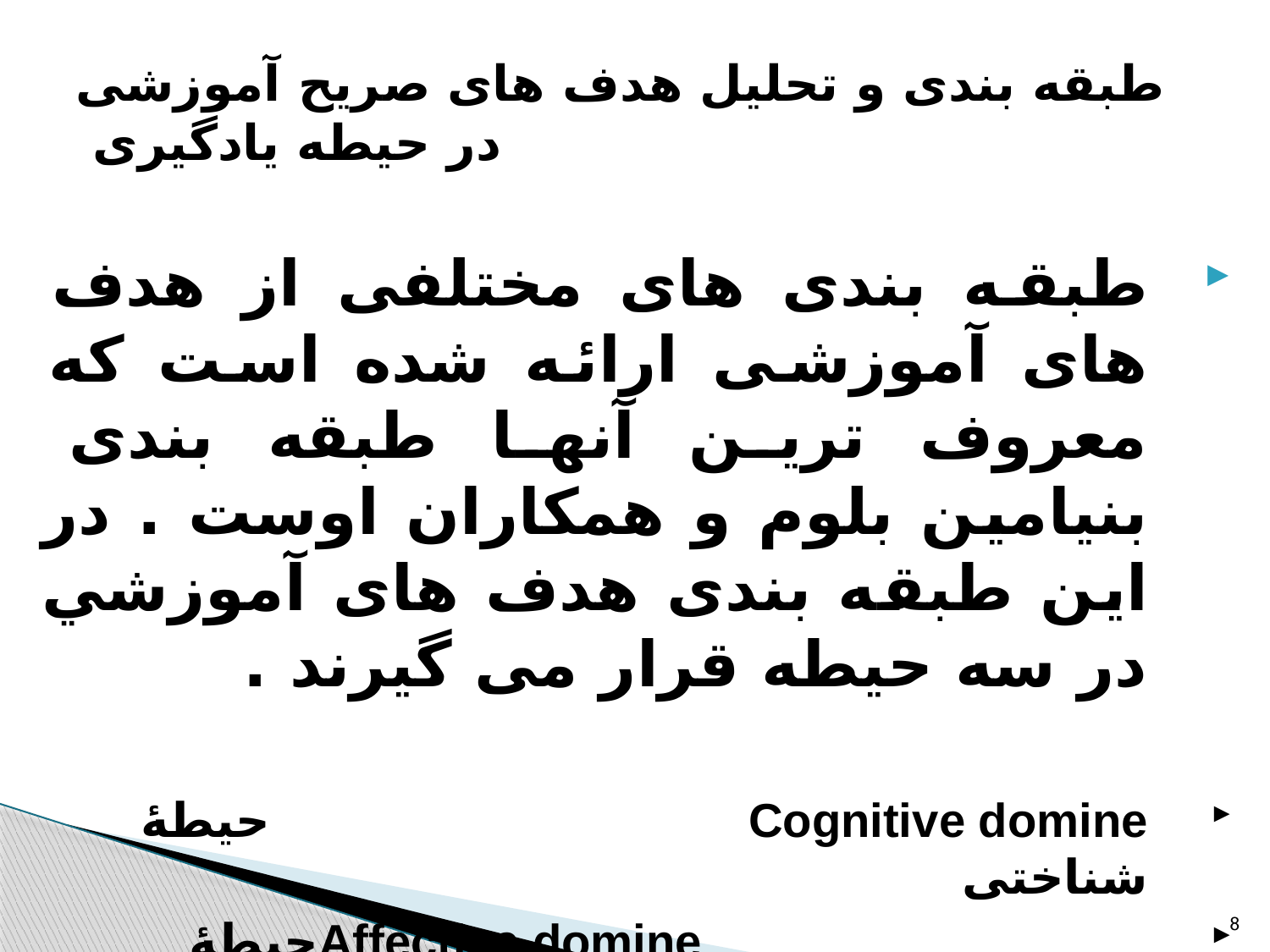

# طبقه بندی و تحلیل هدف های صریح آموزشی در حیطه یادگیری
طبقه بندی های مختلفی از هدف های آموزشی ارائه شده است که معروف ترین آنها طبقه بندی بنیامین بلوم و همکاران اوست . در این طبقه بندی هدف های آموزشي در سه حیطه قرار می گیرند .

Cognitive domine                             حیطۀ شناختی
                           Affective domineحیطۀ عاطفی
Psychomotor domine                    حیطۀ روانی حرکتی

8